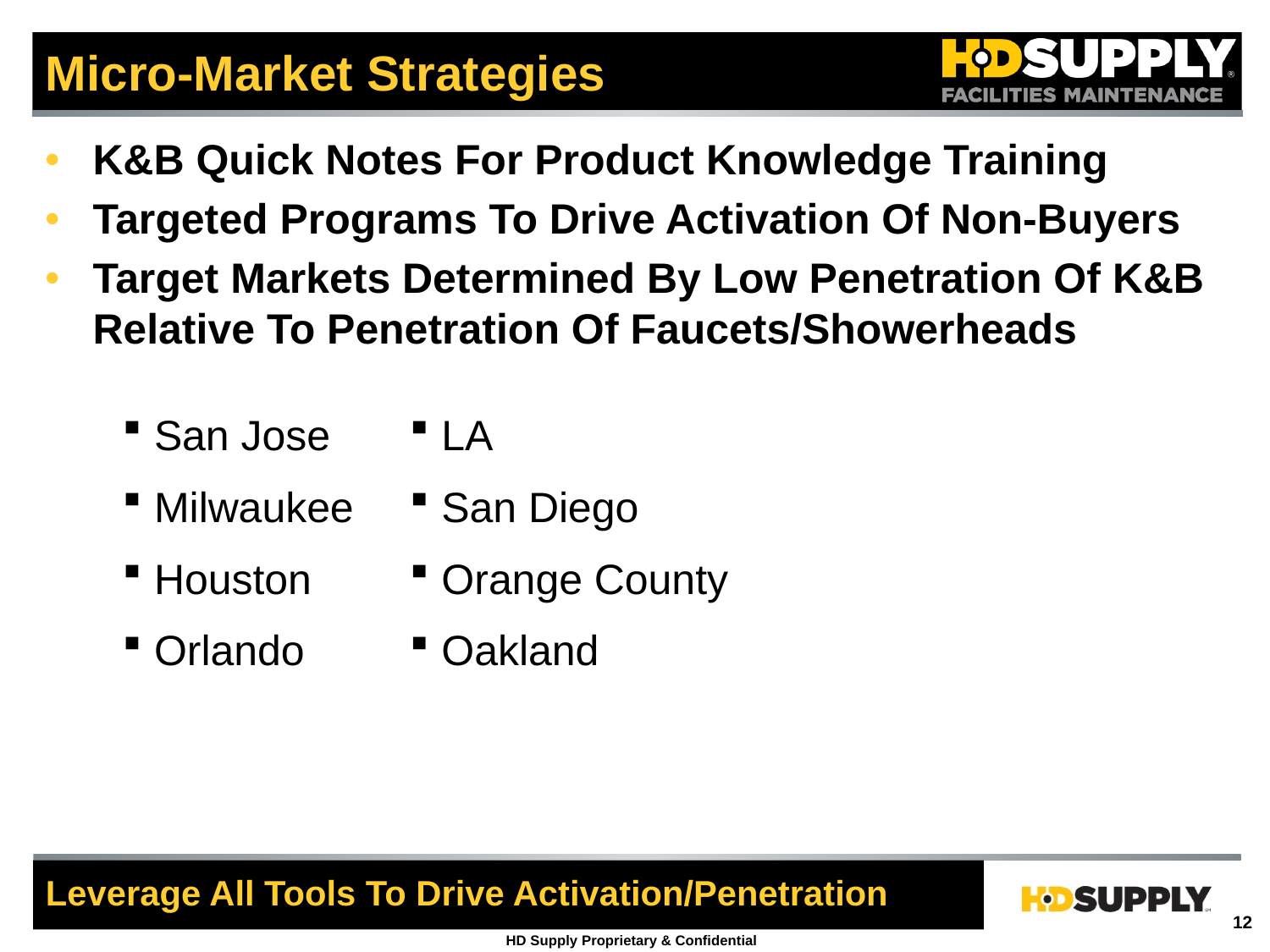

# Micro-Market Strategies
K&B Quick Notes For Product Knowledge Training
Targeted Programs To Drive Activation Of Non-Buyers
Target Markets Determined By Low Penetration Of K&B Relative To Penetration Of Faucets/Showerheads

San Jose
Milwaukee
Houston
Orlando
LA
San Diego
Orange County
Oakland
Leverage All Tools To Drive Activation/Penetration